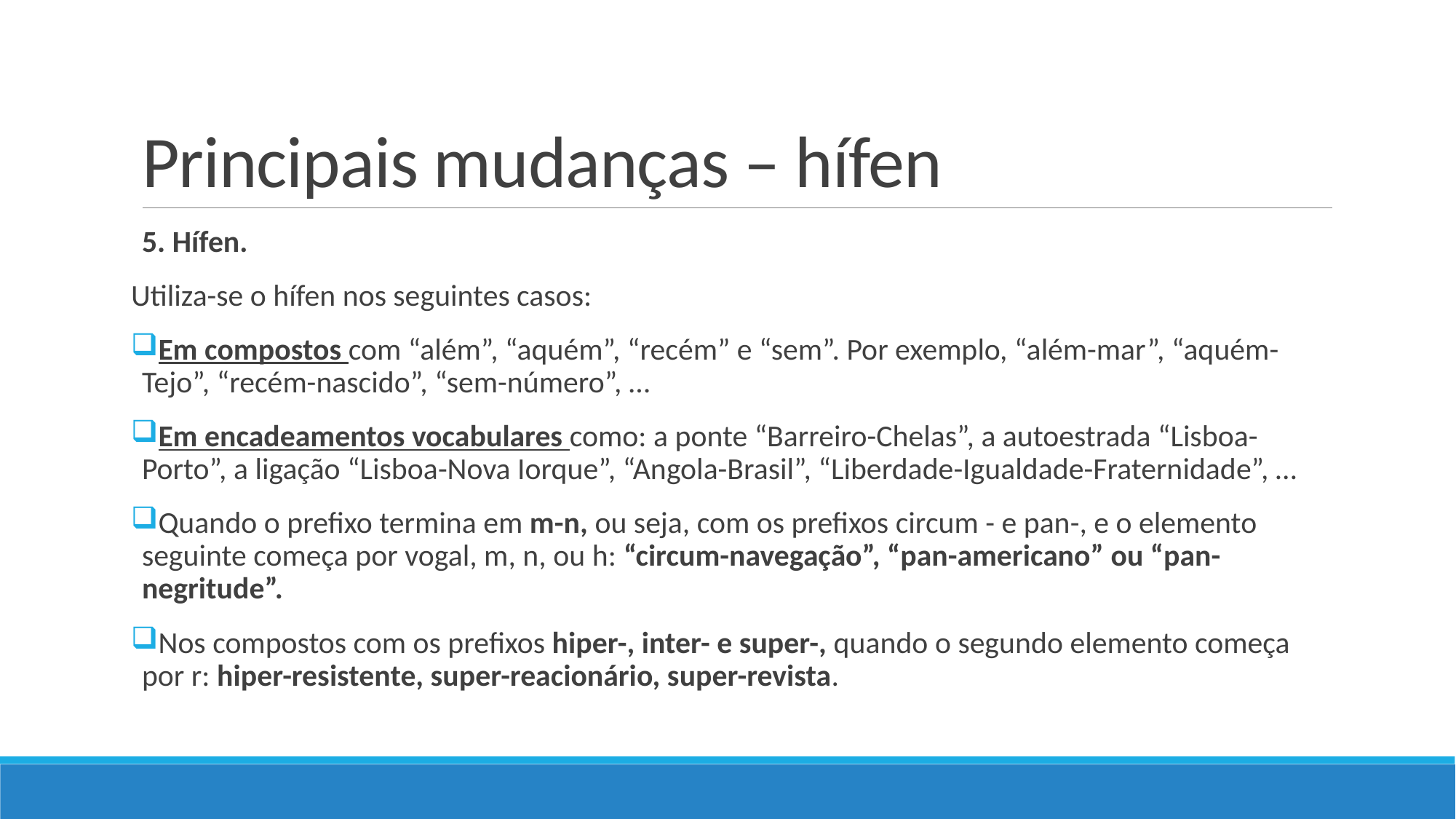

# Principais mudanças – hífen
5. Hífen.
Utiliza-se o hífen nos seguintes casos:
Em compostos com “além”, “aquém”, “recém” e “sem”. Por exemplo, “além-mar”, “aquém-Tejo”, “recém-nascido”, “sem-número”, …
Em encadeamentos vocabulares como: a ponte “Barreiro-Chelas”, a autoestrada “Lisboa-Porto”, a ligação “Lisboa-Nova Iorque”, “Angola-Brasil”, “Liberdade-Igualdade-Fraternidade”, …
Quando o prefixo termina em m-n, ou seja, com os prefixos circum - e pan-, e o elemento seguinte começa por vogal, m, n, ou h: “circum-navegação”, “pan-americano” ou “pan-negritude”.
Nos compostos com os prefixos hiper-, inter- e super-, quando o segundo elemento começa por r: hiper-resistente, super-reacionário, super-revista.